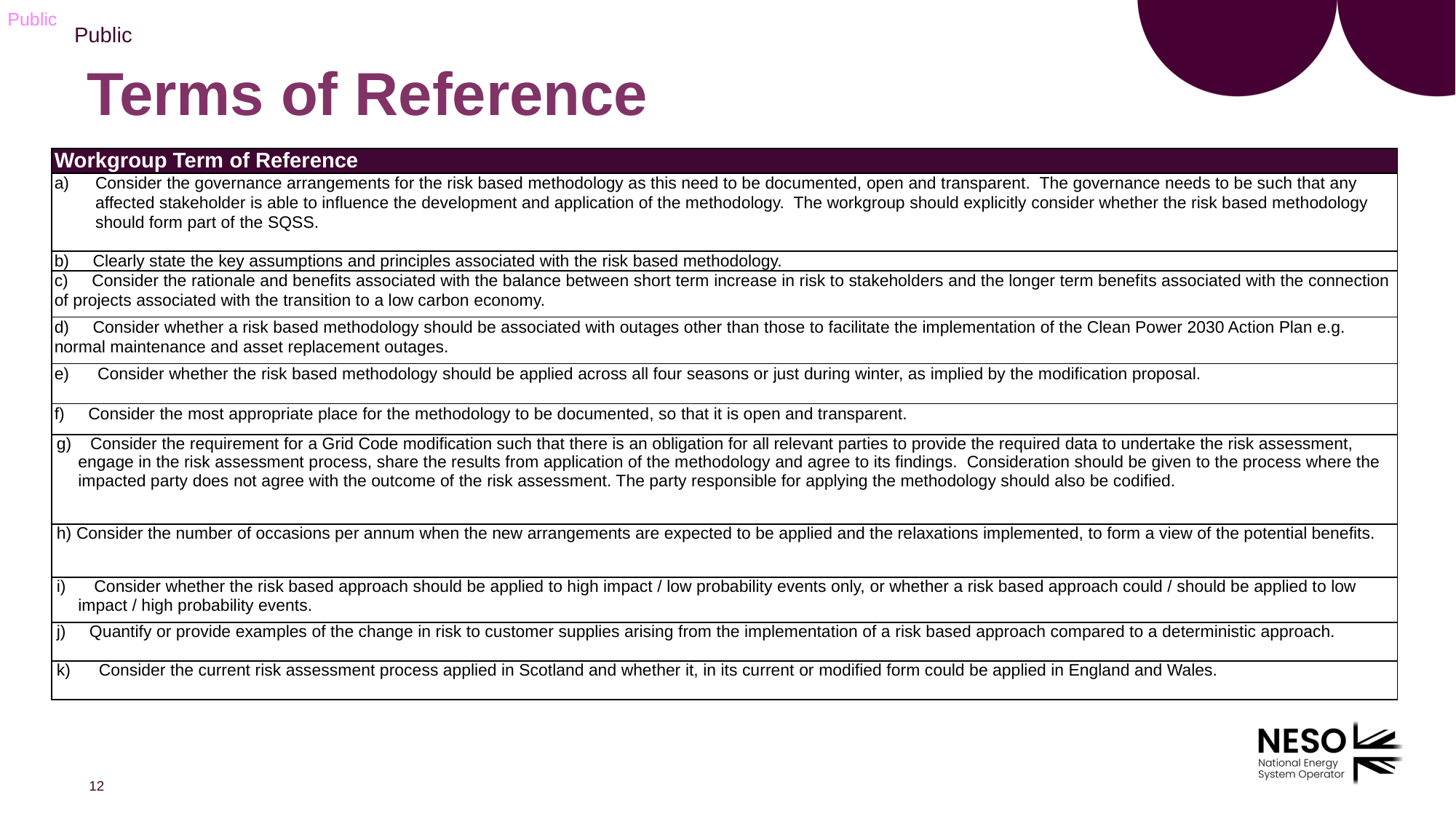

# Terms of Reference

| Workgroup Term of Reference |
| --- |
| Consider the governance arrangements for the risk based methodology as this need to be documented, open and transparent.  The governance needs to be such that any affected stakeholder is able to influence the development and application of the methodology.  The workgroup should explicitly consider whether the risk based methodology should form part of the SQSS. |
| b) Clearly state the key assumptions and principles associated with the risk based methodology. |
| c) Consider the rationale and benefits associated with the balance between short term increase in risk to stakeholders and the longer term benefits associated with the connection of projects associated with the transition to a low carbon economy. |
| d) Consider whether a risk based methodology should be associated with outages other than those to facilitate the implementation of the Clean Power 2030 Action Plan e.g. normal maintenance and asset replacement outages. |
| e) Consider whether the risk based methodology should be applied across all four seasons or just during winter, as implied by the modification proposal. |
| f) Consider the most appropriate place for the methodology to be documented, so that it is open and transparent. |
| g) Consider the requirement for a Grid Code modification such that there is an obligation for all relevant parties to provide the required data to undertake the risk assessment, engage in the risk assessment process, share the results from application of the methodology and agree to its findings.  Consideration should be given to the process where the impacted party does not agree with the outcome of the risk assessment. The party responsible for applying the methodology should also be codified. |
| h) Consider the number of occasions per annum when the new arrangements are expected to be applied and the relaxations implemented, to form a view of the potential benefits. |
| i) Consider whether the risk based approach should be applied to high impact / low probability events only, or whether a risk based approach could / should be applied to low impact / high probability events. |
| j) Quantify or provide examples of the change in risk to customer supplies arising from the implementation of a risk based approach compared to a deterministic approach. |
| k) Consider the current risk assessment process applied in Scotland and whether it, in its current or modified form could be applied in England and Wales. |